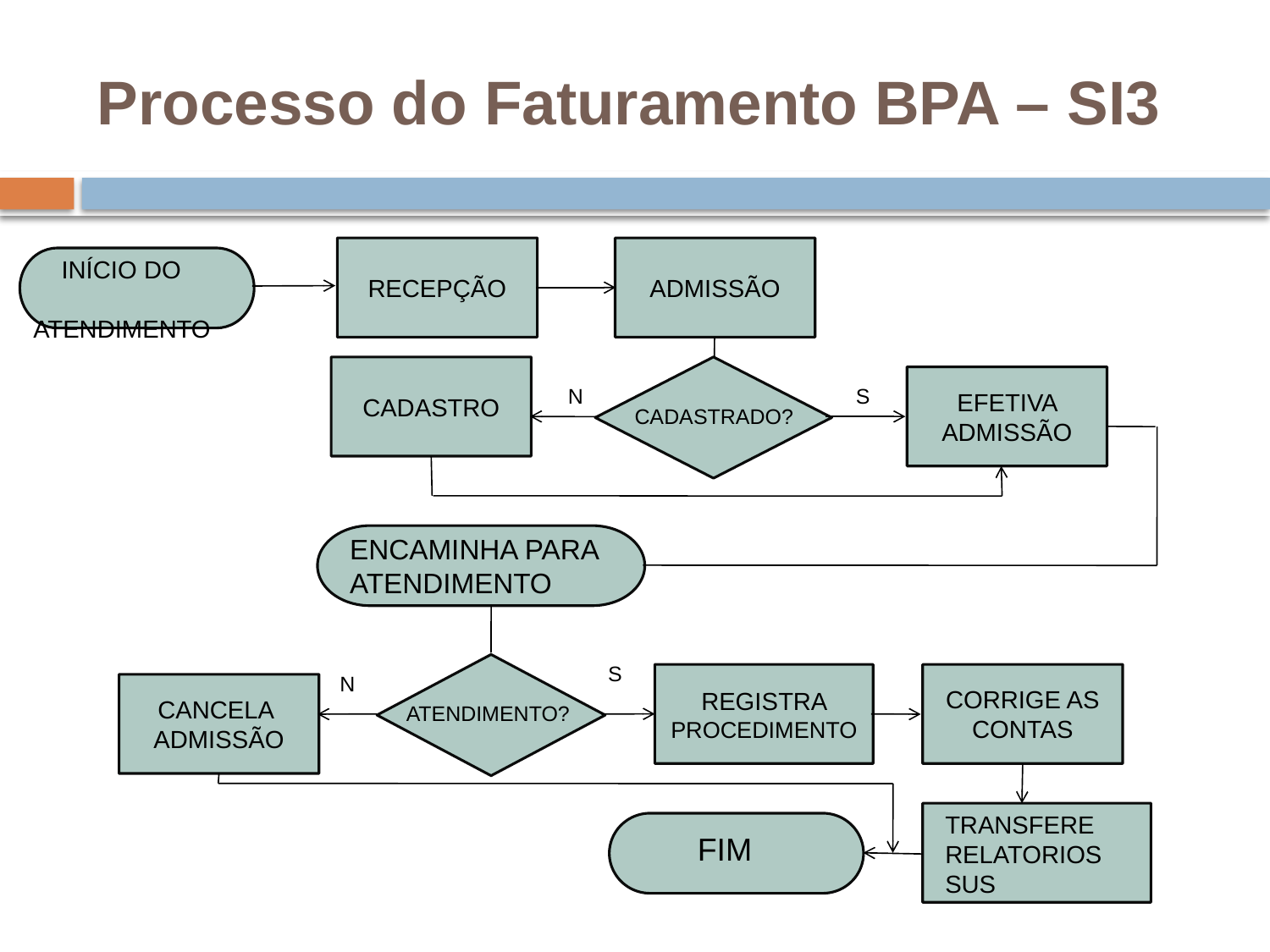

# Processo do Faturamento BPA – SI3
RECEPÇÃO
ADMISSÃO
       INÍCIO DO
   ATENDIMENTO

CADASTRO

EFETIVA ADMISSÃO
S
N
CADASTRADO?

ENCAMINHA PARA  ATENDIMENTO

S
N
REGISTRA PROCEDIMENTO
CORRIGE AS CONTAS
CANCELA  ADMISSÃO
ATENDIMENTO?

TRANSFERE RELATORIOS SUS

FIM